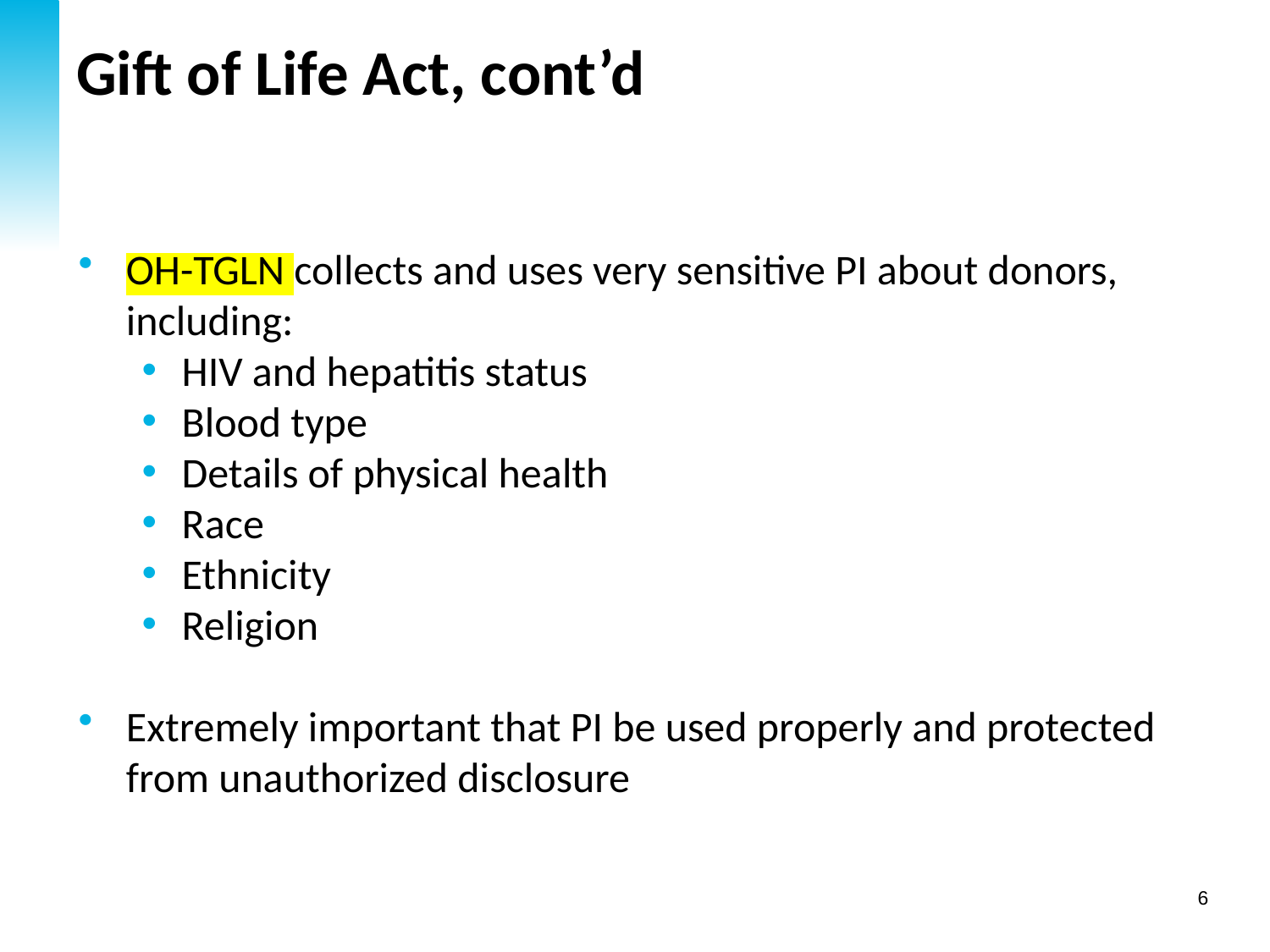

# Gift of Life Act, cont’d
OH-TGLN collects and uses very sensitive PI about donors, including:
HIV and hepatitis status
Blood type
Details of physical health
Race
Ethnicity
Religion

Extremely important that PI be used properly and protected from unauthorized disclosure